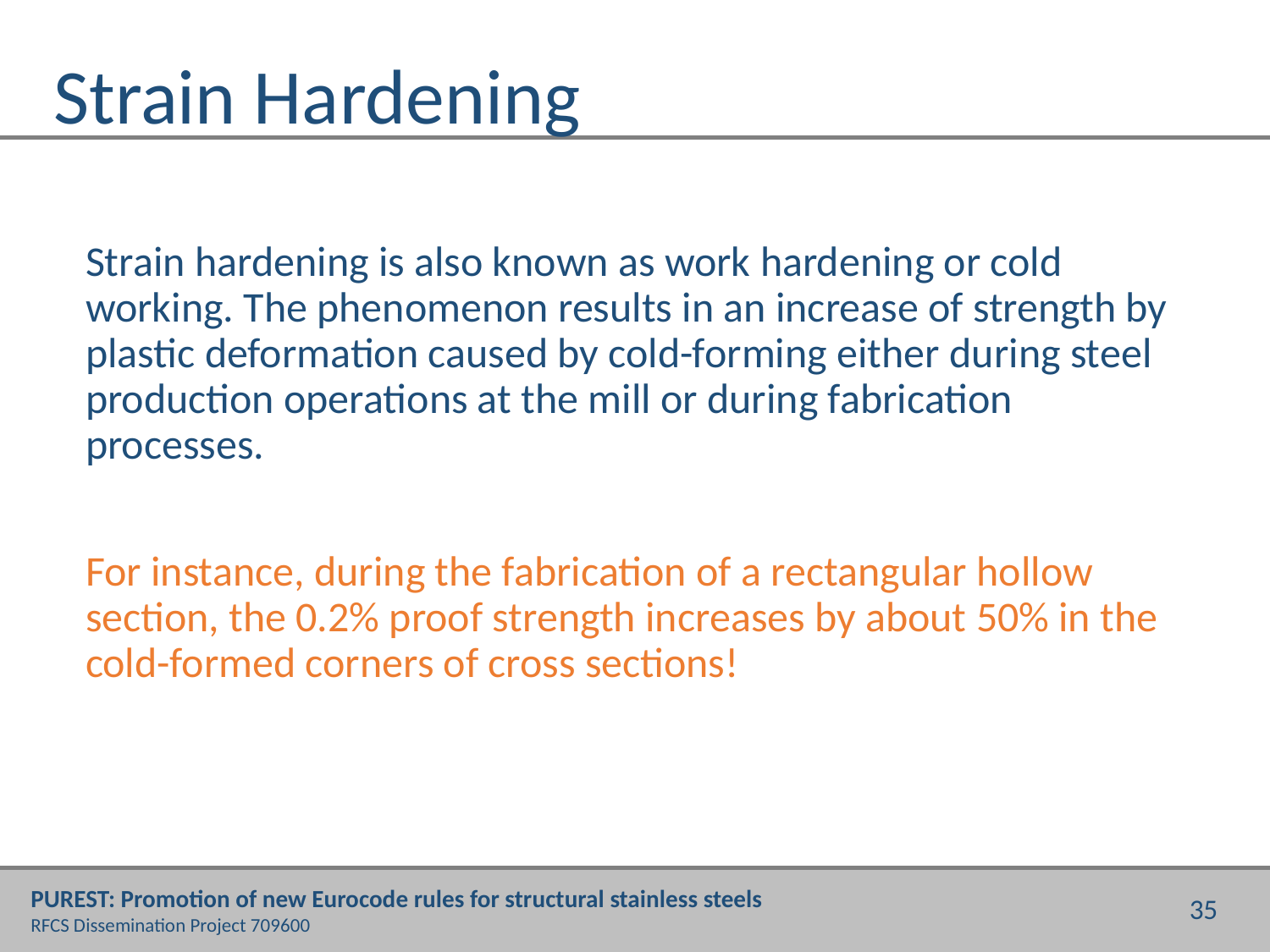

# Strain Hardening

Strain hardening is also known as work hardening or cold working. The phenomenon results in an increase of strength by plastic deformation caused by cold-forming either during steel production operations at the mill or during fabrication processes.

For instance, during the fabrication of a rectangular hollow section, the 0.2% proof strength increases by about 50% in the cold-formed corners of cross sections!